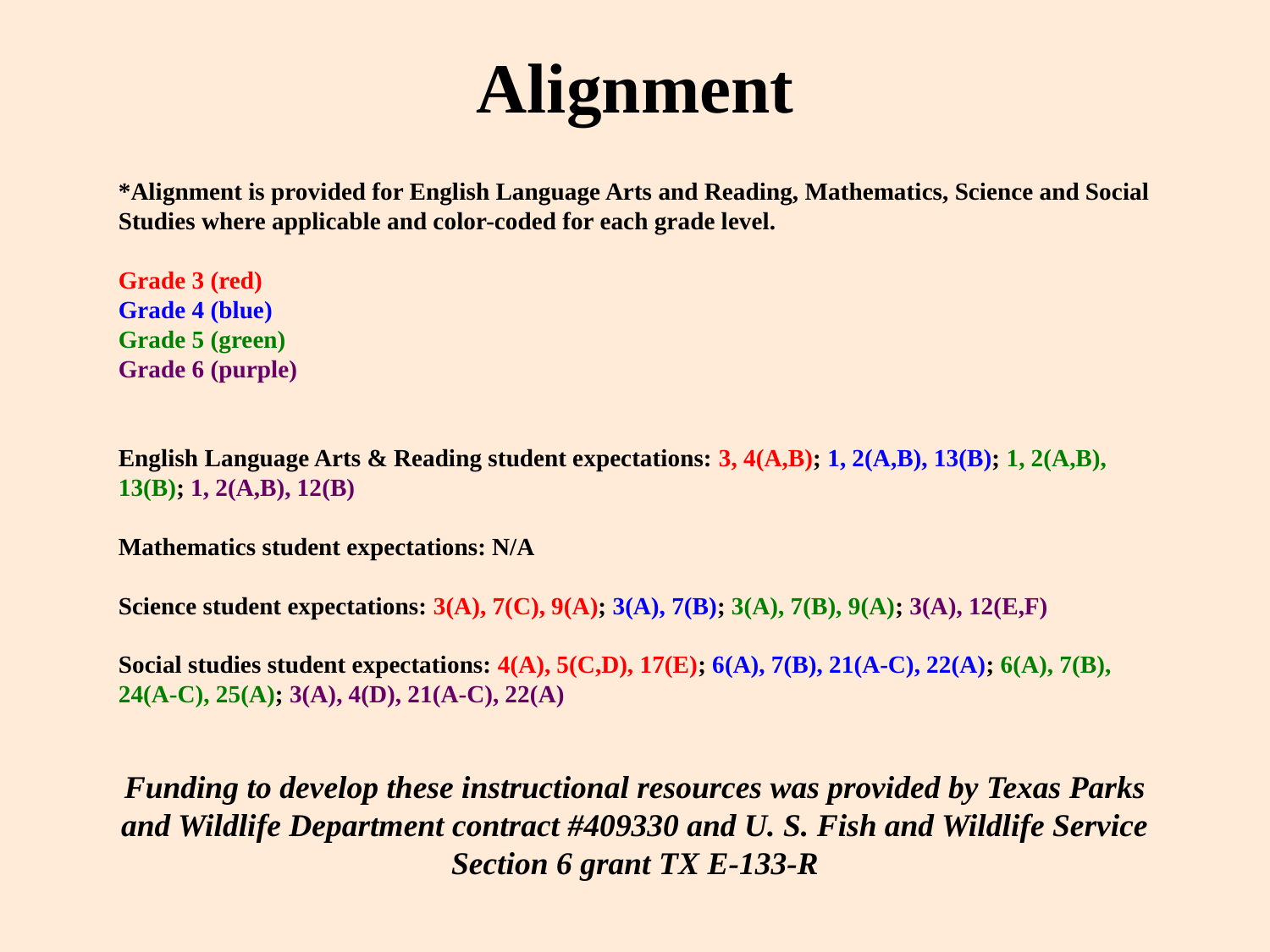

# Alignment
*Alignment is provided for English Language Arts and Reading, Mathematics, Science and Social Studies where applicable and color-coded for each grade level.

Grade 3 (red)
Grade 4 (blue)
Grade 5 (green)
Grade 6 (purple)

English Language Arts & Reading student expectations: 3, 4(A,B); 1, 2(A,B), 13(B); 1, 2(A,B), 13(B); 1, 2(A,B), 12(B)

Mathematics student expectations: N/A

Science student expectations: 3(A), 7(C), 9(A); 3(A), 7(B); 3(A), 7(B), 9(A); 3(A), 12(E,F)

Social studies student expectations: 4(A), 5(C,D), 17(E); 6(A), 7(B), 21(A-C), 22(A); 6(A), 7(B), 24(A-C), 25(A); 3(A), 4(D), 21(A-C), 22(A)

Funding to develop these instructional resources was provided by Texas Parks and Wildlife Department contract #409330 and U. S. Fish and Wildlife Service Section 6 grant TX E-133-R